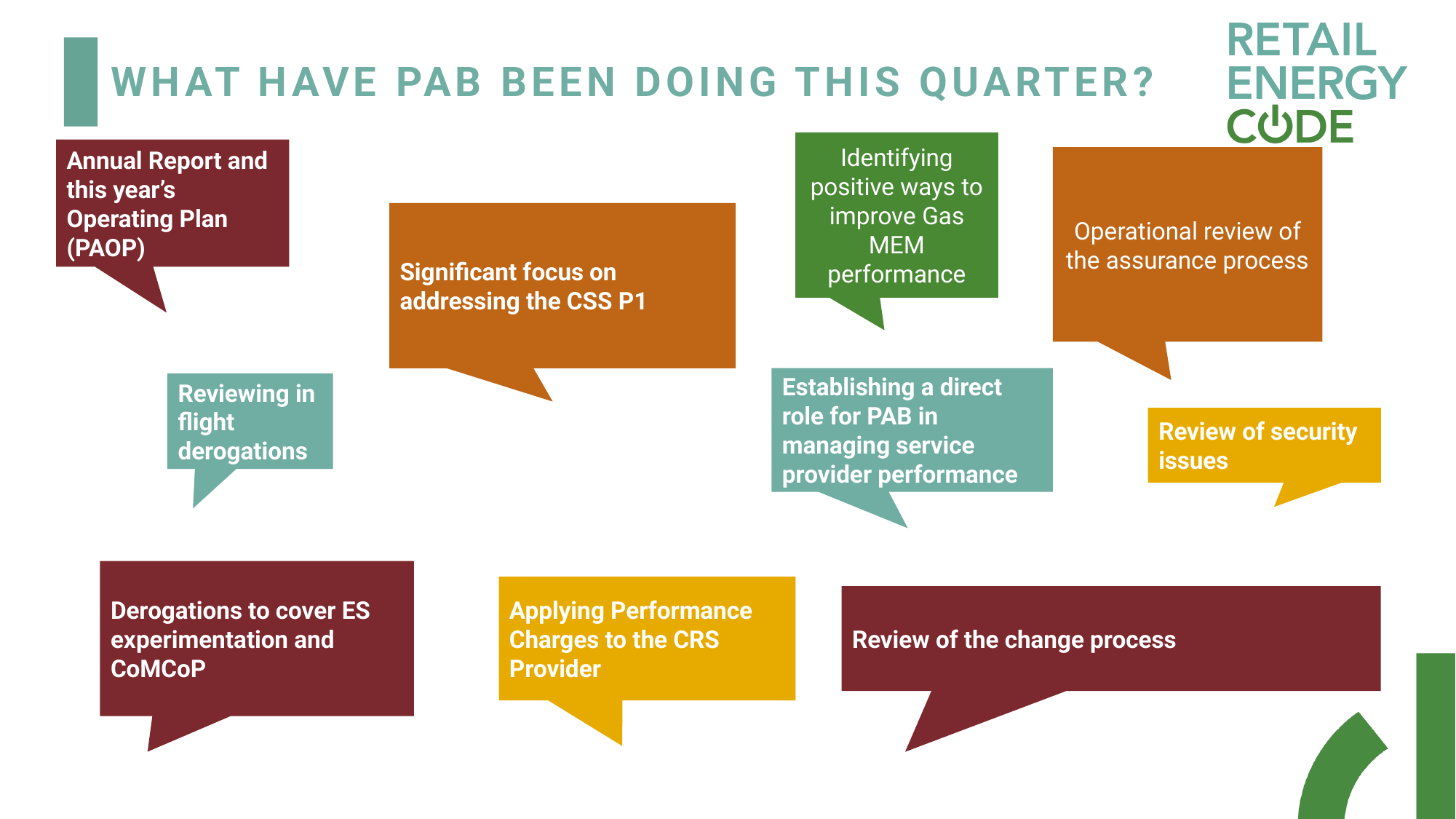

# What have PAB been doing this quarter?
Identifying positive ways to improve Gas MEM performance
Annual Report and this year’s Operating Plan (PAOP)
Operational review of the assurance process
Significant focus on addressing the CSS P1
Establishing a direct role for PAB in managing service provider performance
Reviewing in flight derogations
Review of security issues
Derogations to cover ES experimentation and CoMCoP
Applying Performance Charges to the CRS Provider
Review of the change process